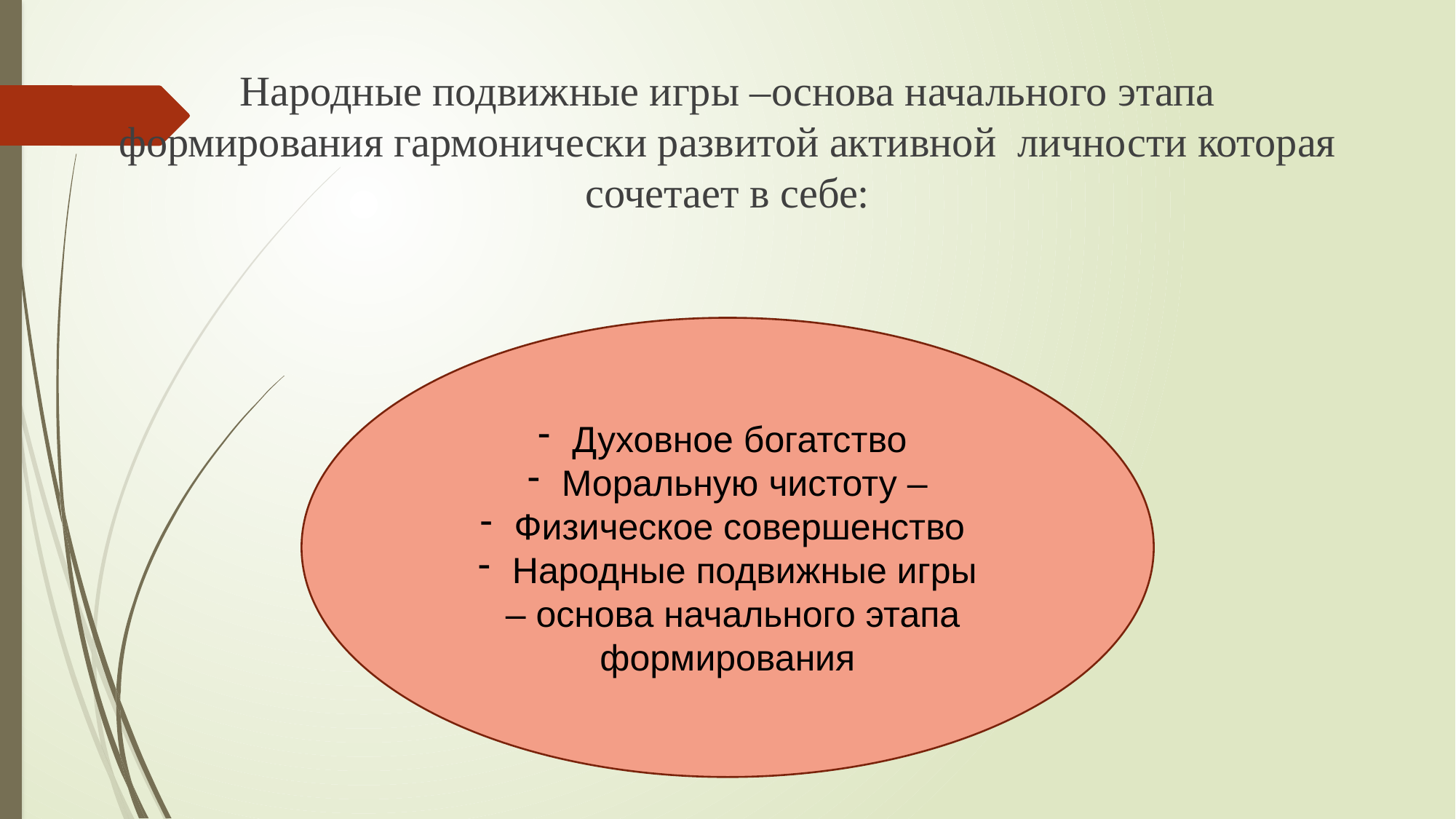

Народные подвижные игры –основа начального этапа формирования гармонически развитой активной  личности которая сочетает в себе:

Духовное богатство
Моральную чистоту –
Физическое совершенство
Народные подвижные игры
 – основа начального этапа формирования